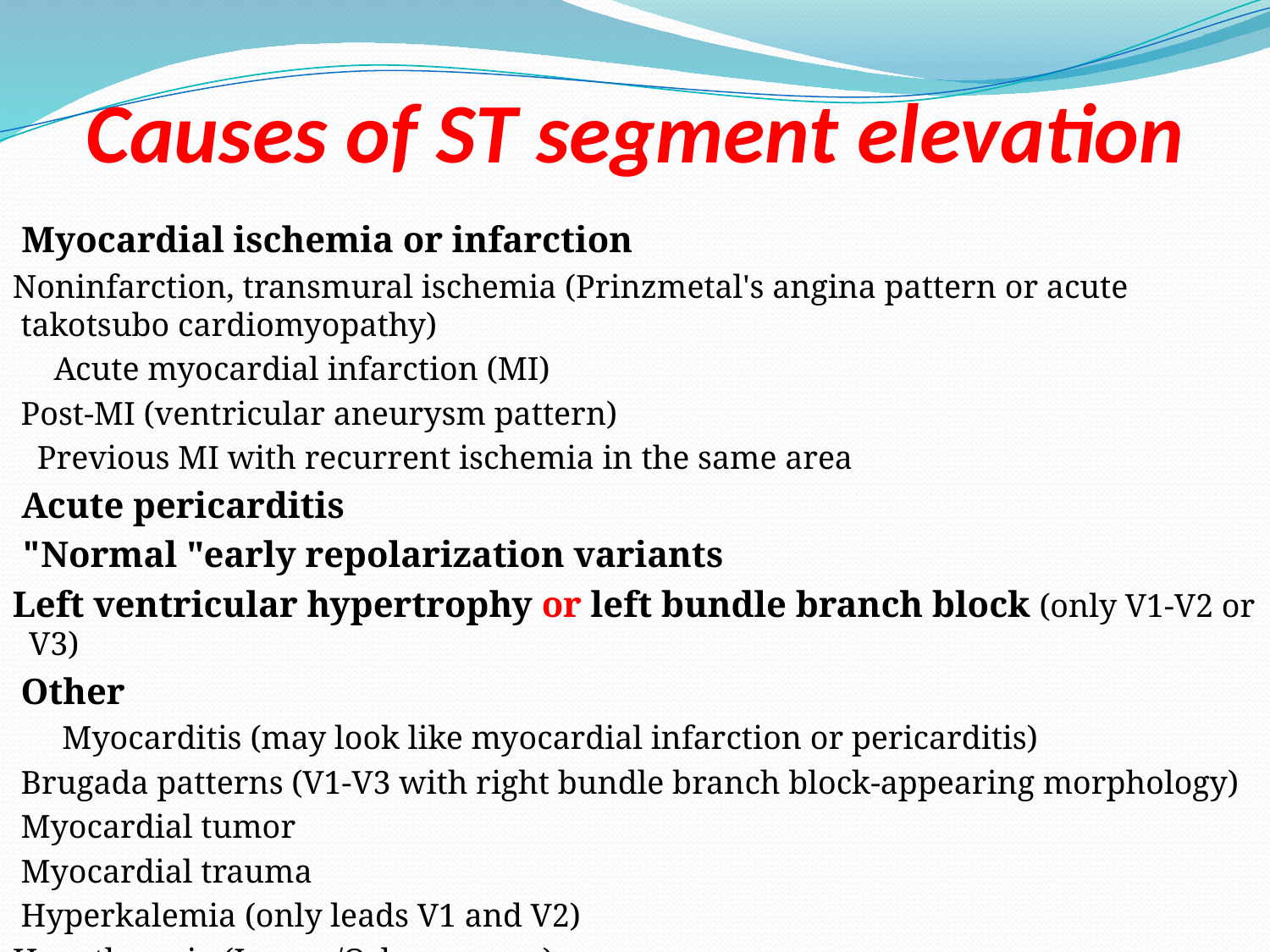

# Causes of ST segment elevation
Myocardial ischemia or infarction
    Noninfarction, transmural ischemia (Prinzmetal's angina pattern or acute takotsubo cardiomyopathy)
    Acute myocardial infarction (MI)
    Post-MI (ventricular aneurysm pattern)
    Previous MI with recurrent ischemia in the same area
Acute pericarditis
Normal "early repolarization variants"
Left ventricular hypertrophy or left bundle branch block (only V1-V2 or V3)
Other
Myocarditis (may look like myocardial infarction or pericarditis)
Brugada patterns (V1-V3 with right bundle branch block-appearing morphology)
Myocardial tumor
Myocardial trauma
Hyperkalemia (only leads V1 and V2)
Hypothermia (J wave/Osborn wave)